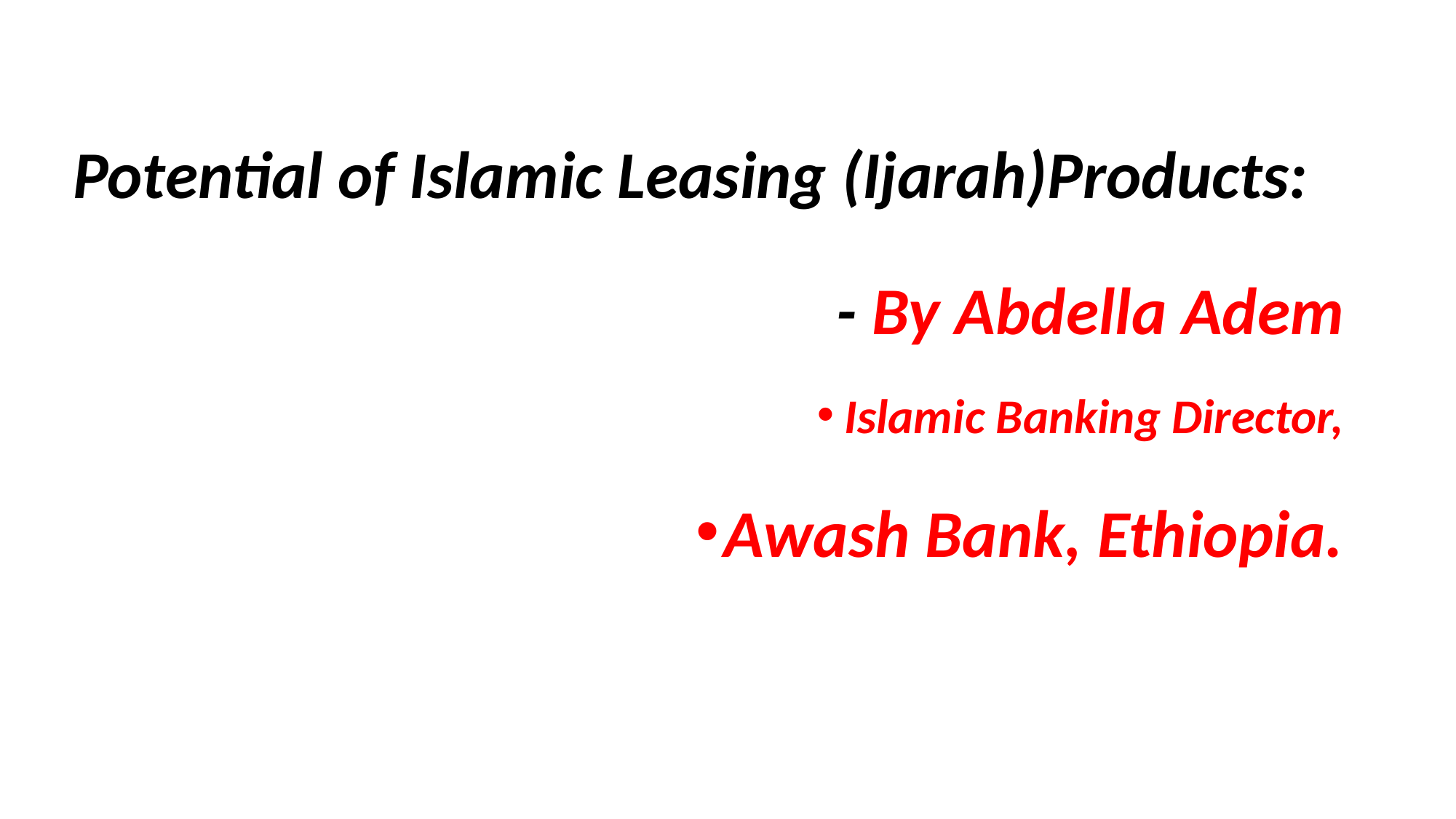

Potential of Islamic Leasing (Ijarah)Products:
- By Abdella Adem
Islamic Banking Director,
Awash Bank, Ethiopia.